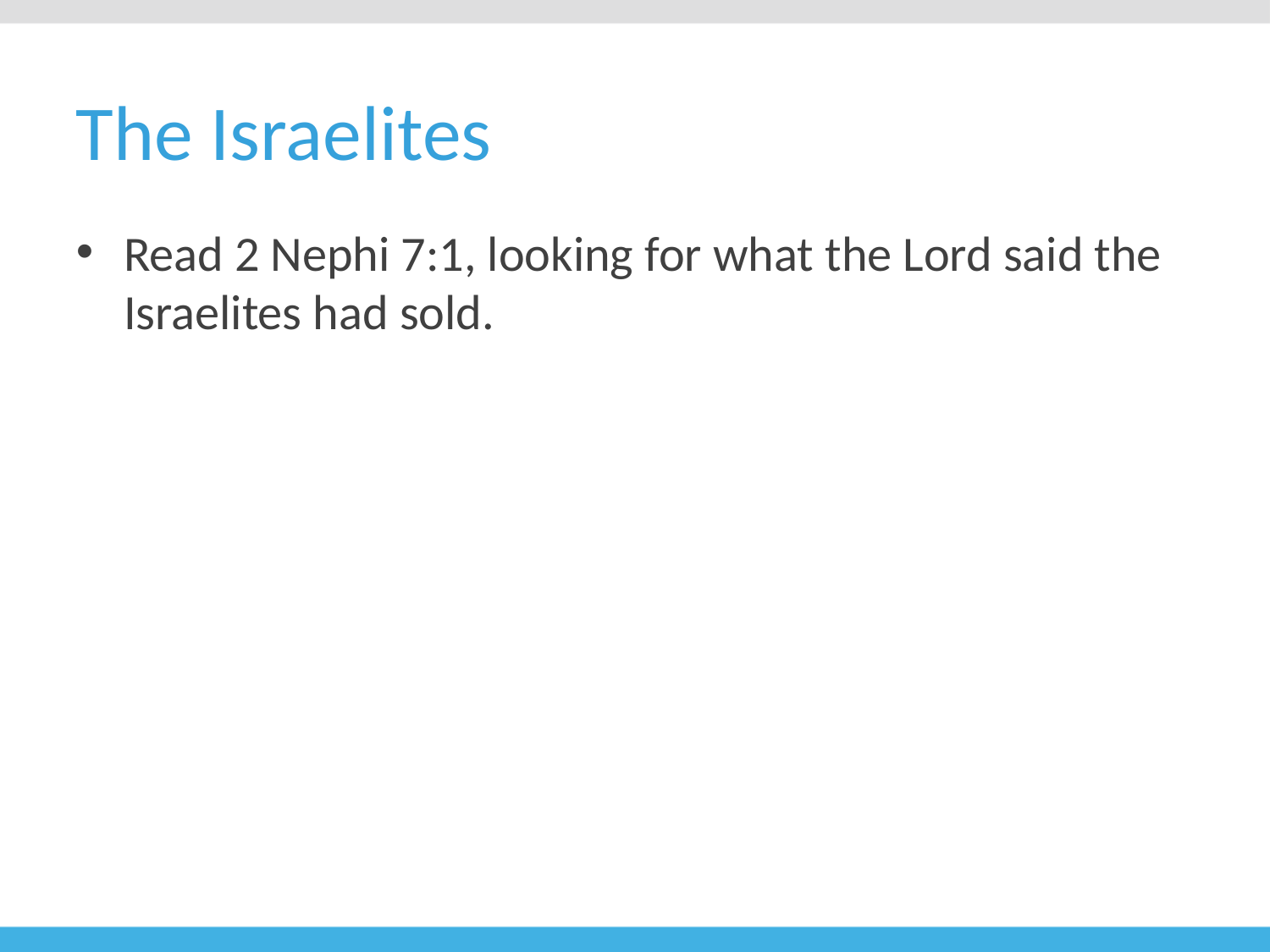

# The Israelites
Read 2 Nephi 7:1, looking for what the Lord said the Israelites had sold.